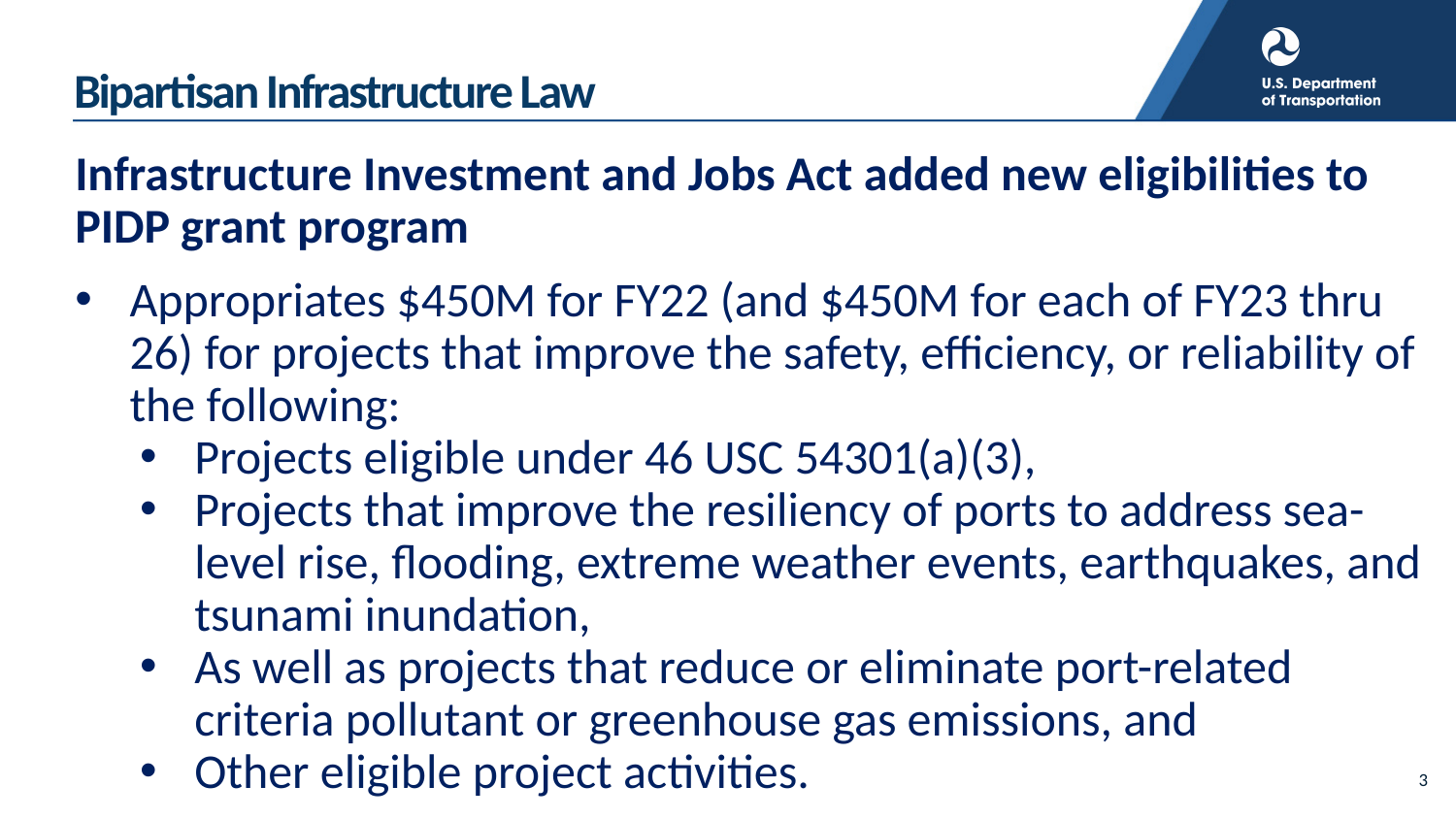

# Bipartisan Infrastructure Law

Infrastructure Investment and Jobs Act added new eligibilities to PIDP grant program

Appropriates $450M for FY22 (and $450M for each of FY23 thru 26) for projects that improve the safety, efficiency, or reliability of the following:
Projects eligible under 46 USC 54301(a)(3),
Projects that improve the resiliency of ports to address sea-level rise, flooding, extreme weather events, earthquakes, and tsunami inundation,
As well as projects that reduce or eliminate port-related criteria pollutant or greenhouse gas emissions, and
Other eligible project activities.

3